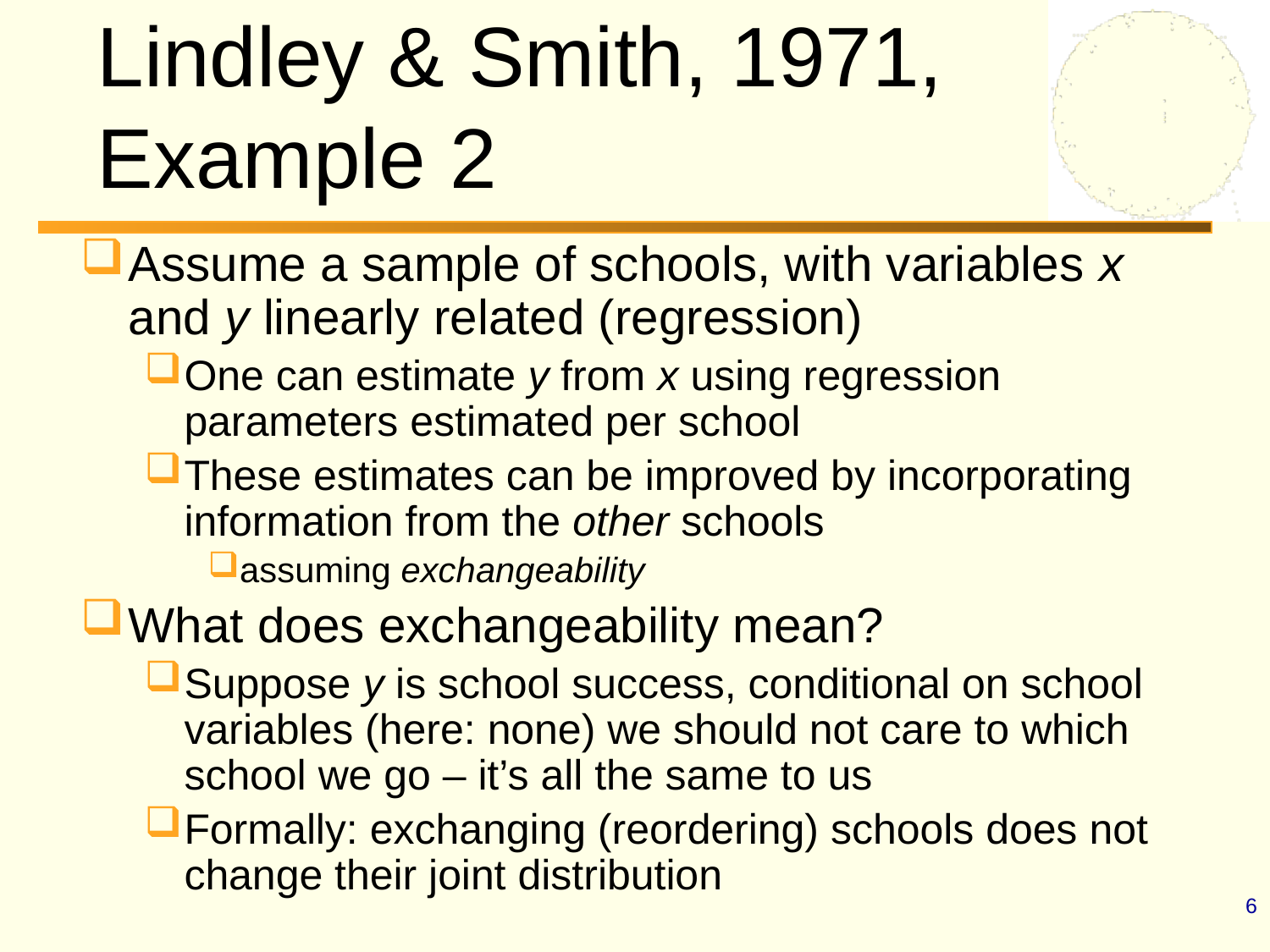

Lindley & Smith, 1971,
Example 2
Assume a sample of schools, with variables x and y linearly related (regression)
One can estimate y from x using regression parameters estimated per school
These estimates can be improved by incorporating information from the other schools
assuming exchangeability
What does exchangeability mean?
Suppose y is school success, conditional on school variables (here: none) we should not care to which school we go – it’s all the same to us
Formally: exchanging (reordering) schools does not change their joint distribution
6